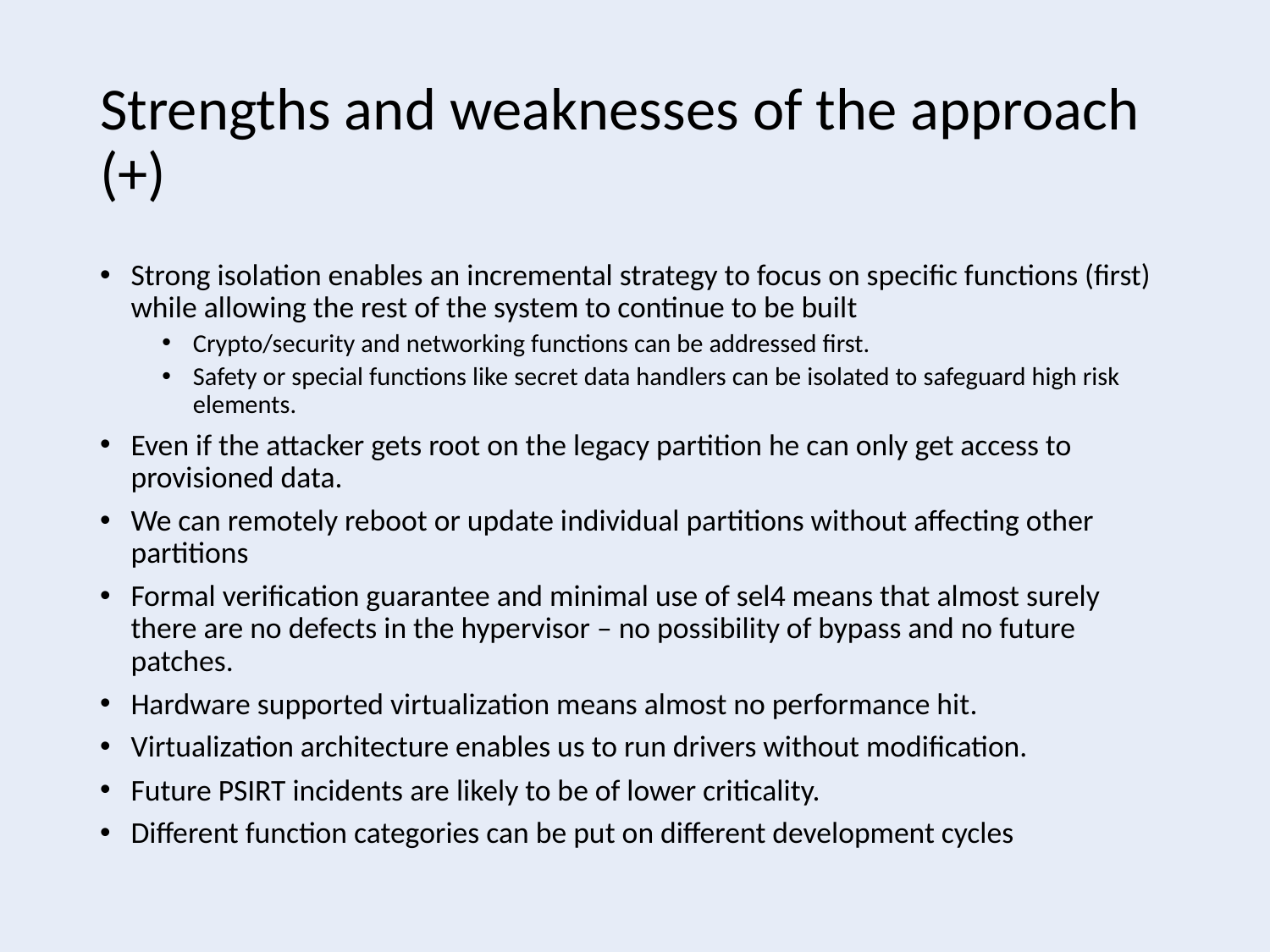

# Strengths and weaknesses of the approach (+)
Strong isolation enables an incremental strategy to focus on specific functions (first) while allowing the rest of the system to continue to be built
Crypto/security and networking functions can be addressed first.
Safety or special functions like secret data handlers can be isolated to safeguard high risk elements.
Even if the attacker gets root on the legacy partition he can only get access to provisioned data.
We can remotely reboot or update individual partitions without affecting other partitions
Formal verification guarantee and minimal use of sel4 means that almost surely there are no defects in the hypervisor – no possibility of bypass and no future patches.
Hardware supported virtualization means almost no performance hit.
Virtualization architecture enables us to run drivers without modification.
Future PSIRT incidents are likely to be of lower criticality.
Different function categories can be put on different development cycles